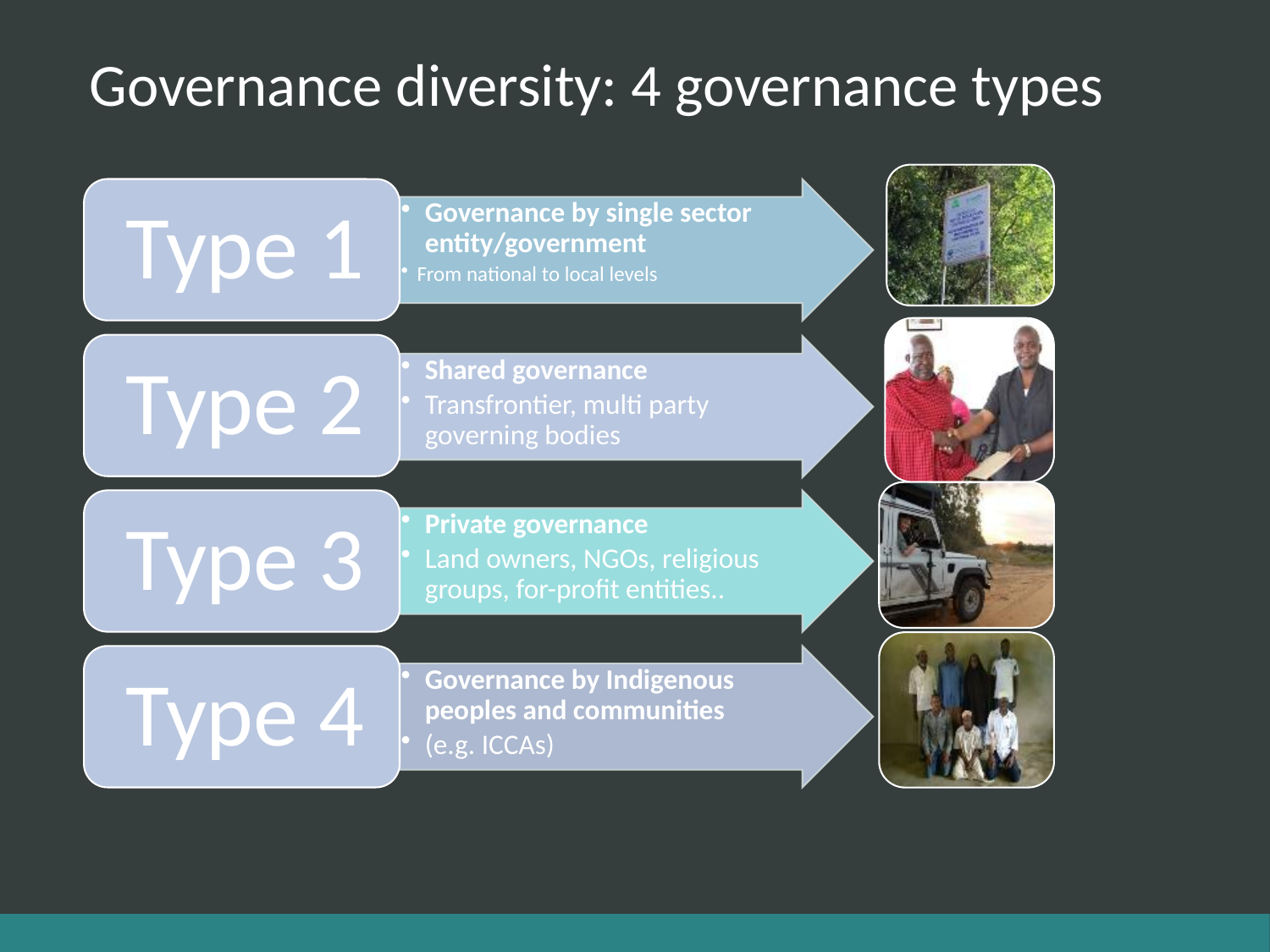

# Governance diversity: 4 governance types

Governance by single sector entity/government
From national to local levels
Type 1
Shared governance
Transfrontier, multi party governing bodies
Type 2
Private governance
Land owners, NGOs, religious groups, for-profit entities..
Type 3
Governance by Indigenous peoples and communities
(e.g. ICCAs)
Type 4